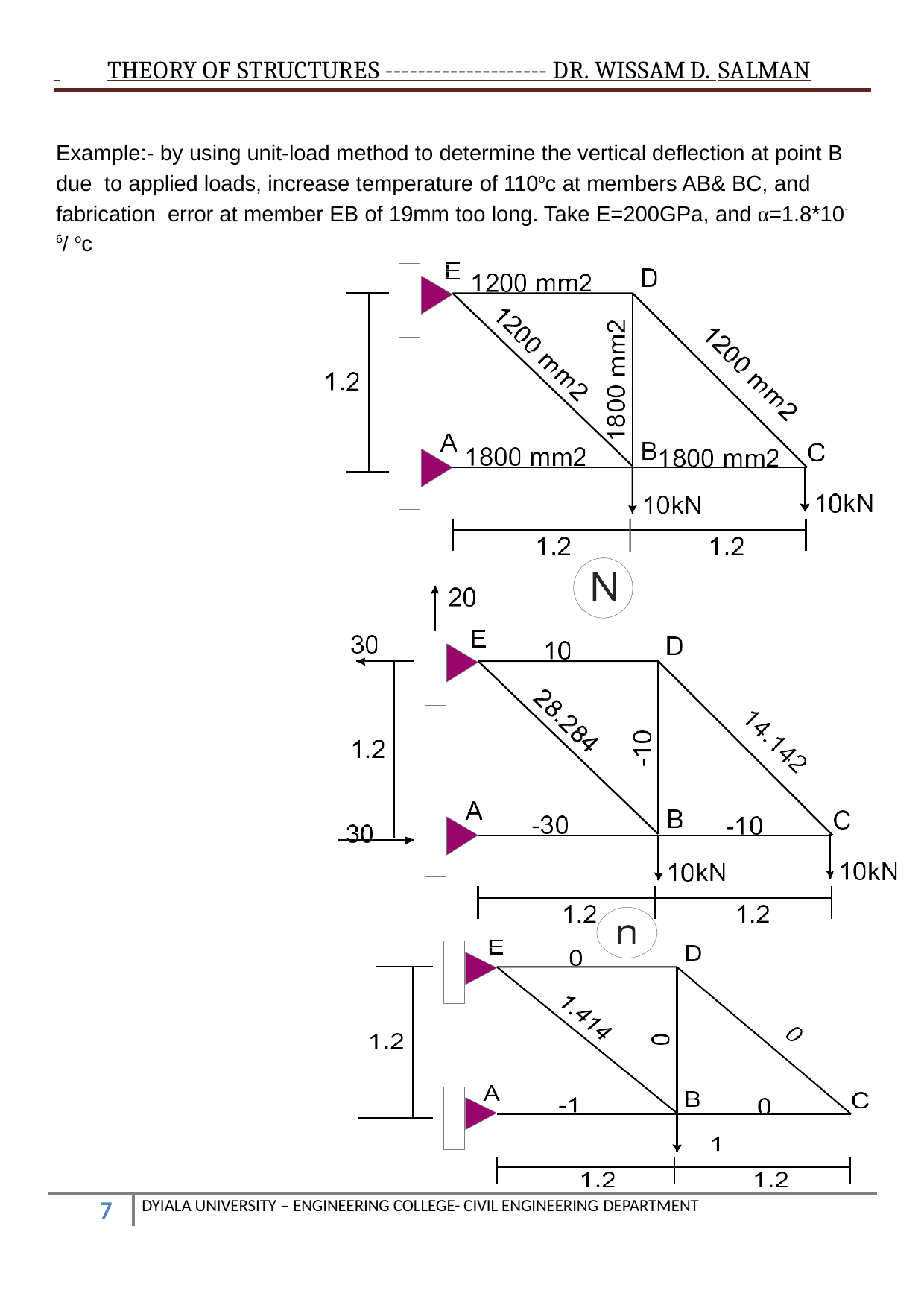

THEORY OF STRUCTURES -------------------- DR. WISSAM D. SALMAN

Example:- by using unit-load method to determine the vertical deflection at point B due  to applied loads, increase temperature of 110oc at members AB& BC, and fabrication  error at member EB of 19mm too long. Take E=200GPa, and α=1.8*10-6/ oc

DYIALA UNIVERSITY – ENGINEERING COLLEGE- CIVIL ENGINEERING DEPARTMENT
7